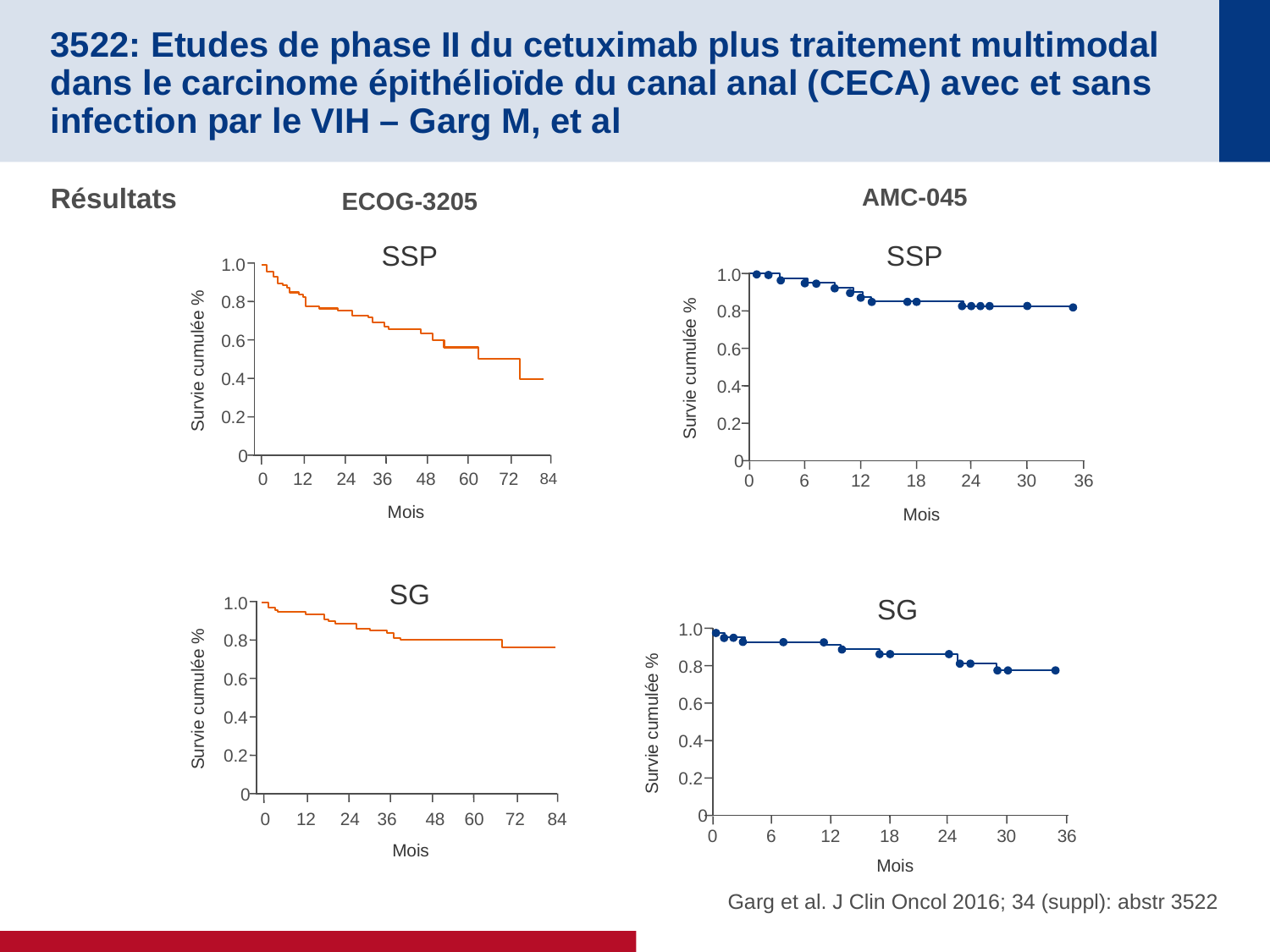

# 3522: Etudes de phase II du cetuximab plus traitement multimodal dans le carcinome épithélioïde du canal anal (CECA) avec et sans infection par le VIH – Garg M, et al
Résultats

AMC-045
ECOG-3205
SSP
SSP
1.0

0.8

0.6

Survie cumulée %
0.4

0.2

0

6
12
18
0
36
24
30
Mois
1.0

0.8

0.6

Survie cumulée %
0.4

0.2

0

60

72

12

24

36

48

0

Mois

84

SG
1.0

0.8

0.6

Survie cumulée %
0.4

0.2

0

36

48

12

24

60

72

0

Mois
SG
1.0

0.8

0.6

Survie cumulée %
0.4

0.2

0

6
12
18
0
36
24
30
Mois

84

Garg et al. J Clin Oncol 2016; 34 (suppl): abstr 3522